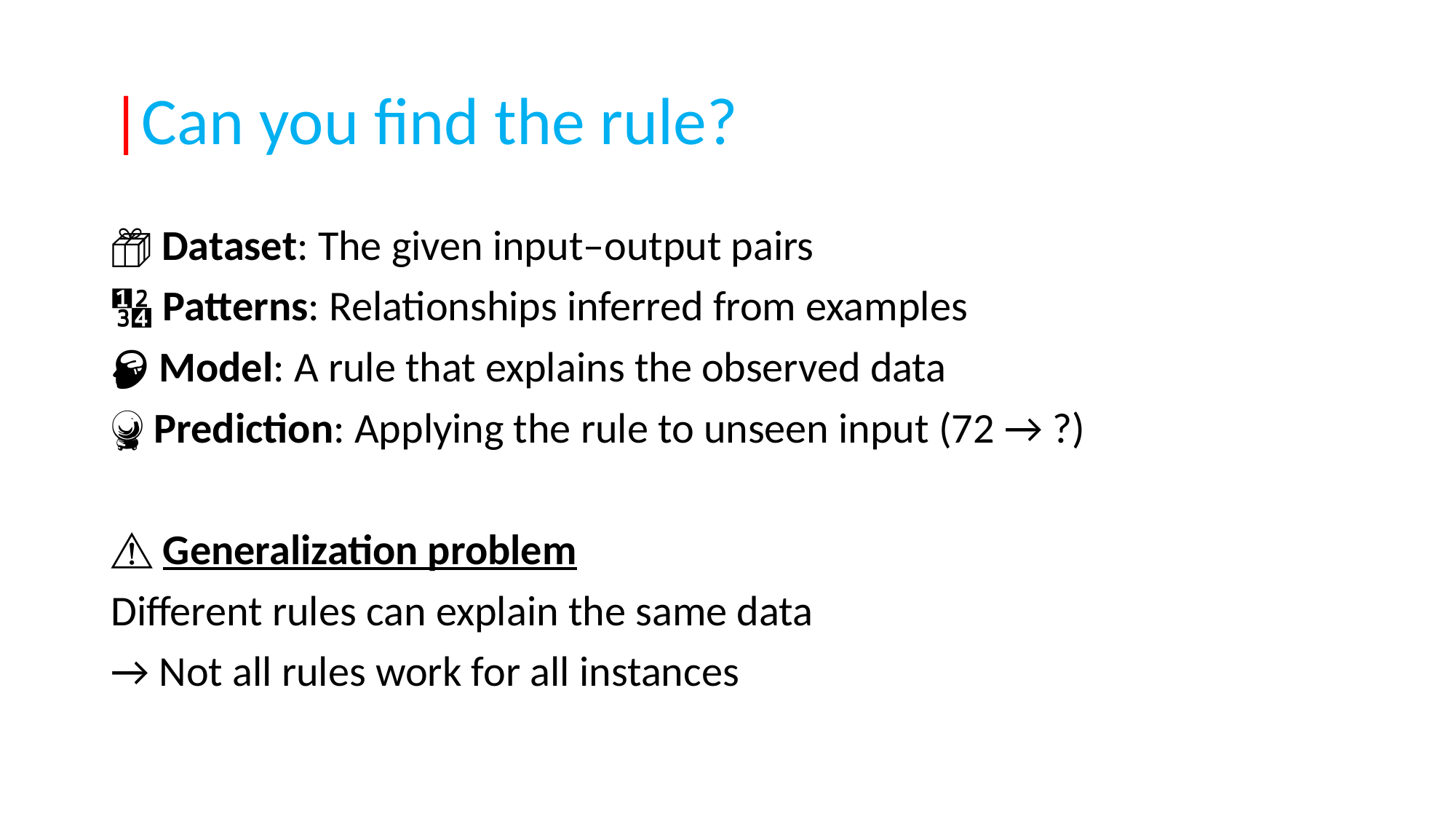

# |Can you find the rule?
📦 Dataset: The given input–output pairs
🔢 Patterns: Relationships inferred from examples
🧠 Model: A rule that explains the observed data
🔮 Prediction: Applying the rule to unseen input (72 → ?)

⚠️ Generalization problem
Different rules can explain the same data
→ Not all rules work for all instances